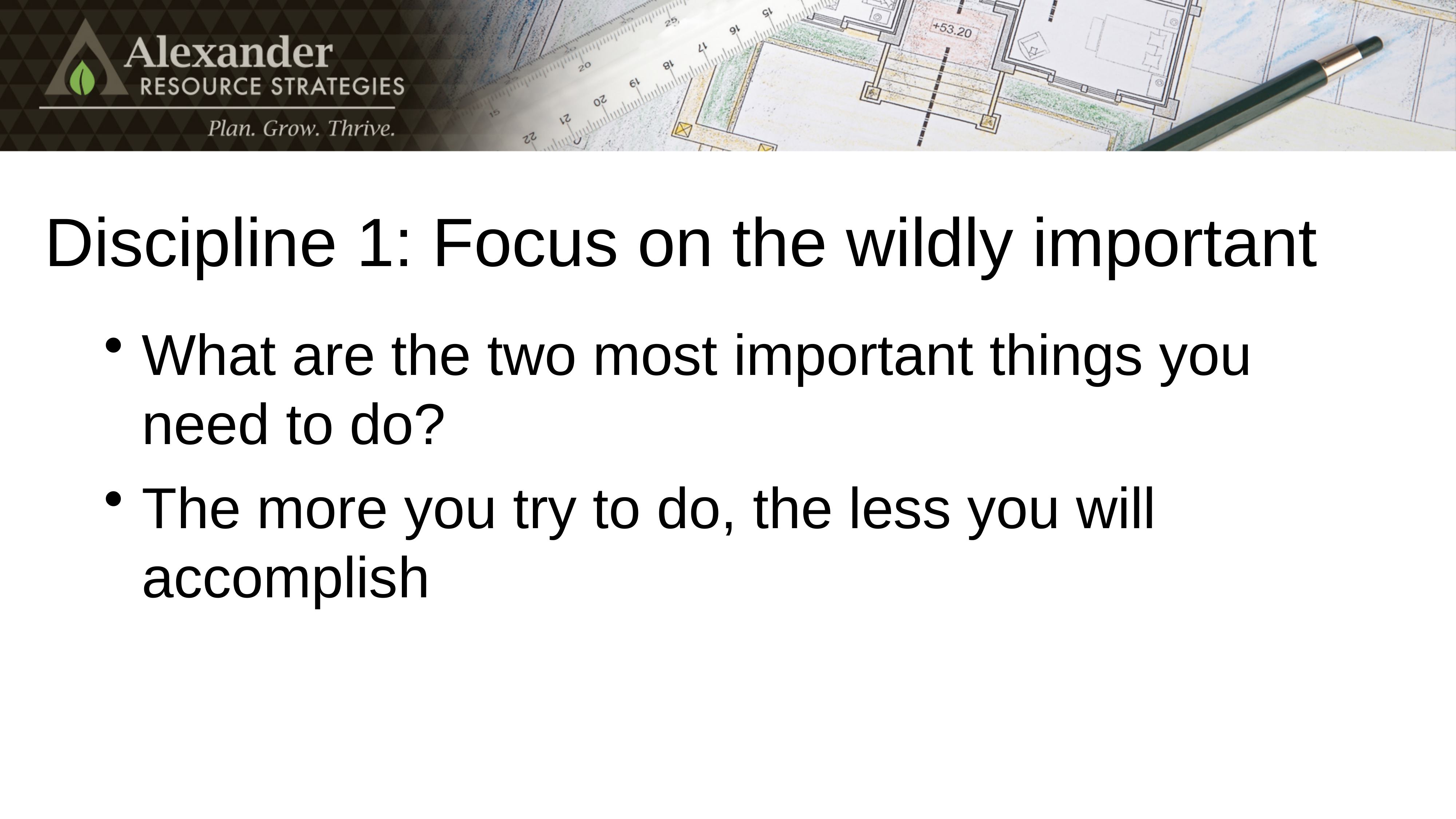

# Discipline 1: Focus on the wildly important
What are the two most important things you need to do?
The more you try to do, the less you will accomplish